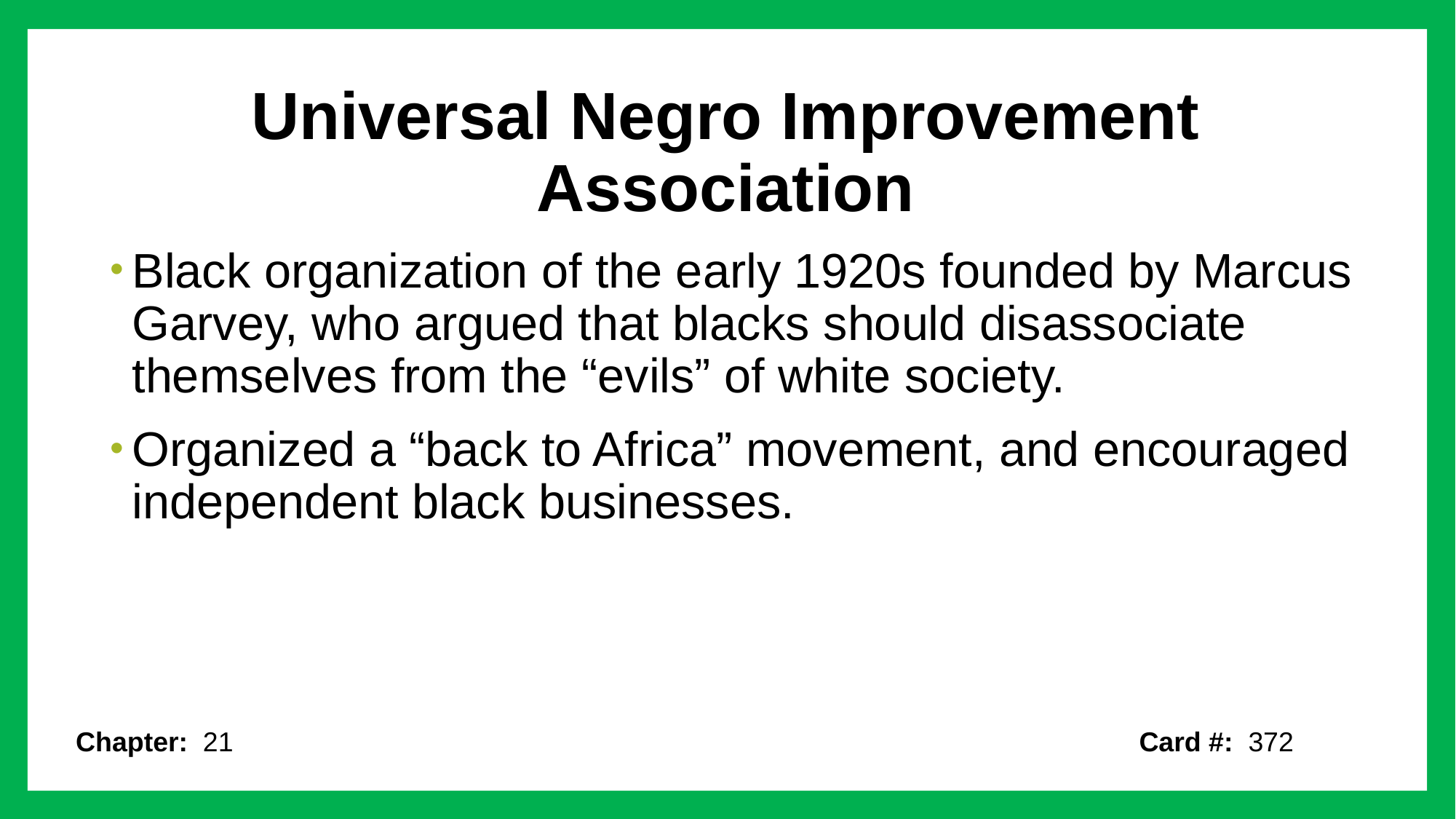

# Universal Negro Improvement Association
Black organization of the early 1920s founded by Marcus Garvey, who argued that blacks should disassociate themselves from the “evils” of white society.
Organized a “back to Africa” movement, and encouraged independent black businesses.
Card #:  372
Chapter:  21